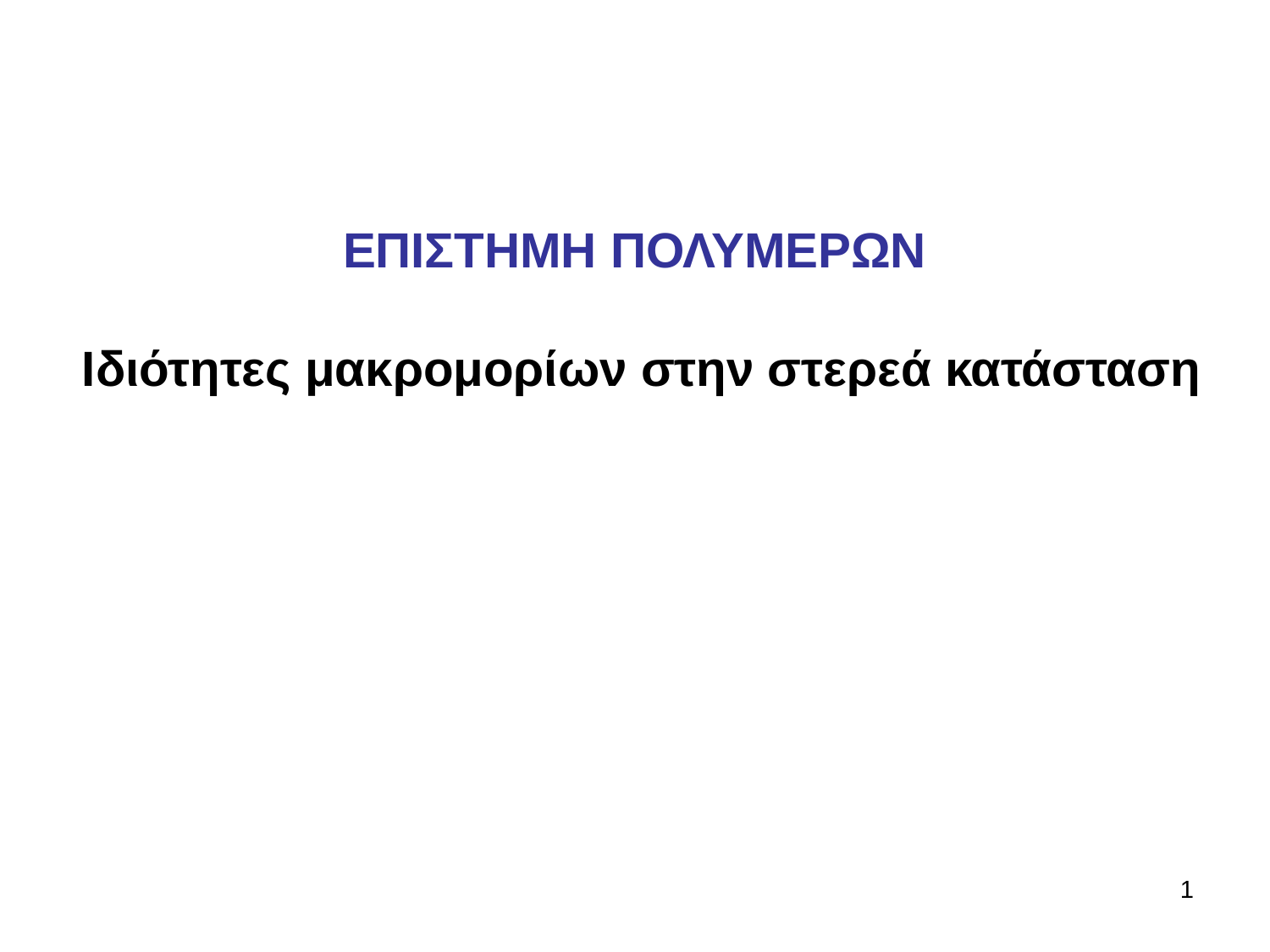

# ΕΠΙΣΤΗΜΗ ΠΟΛΥΜΕΡΩΝ Ιδιότητες μακρομορίων στην στερεά κατάσταση
1